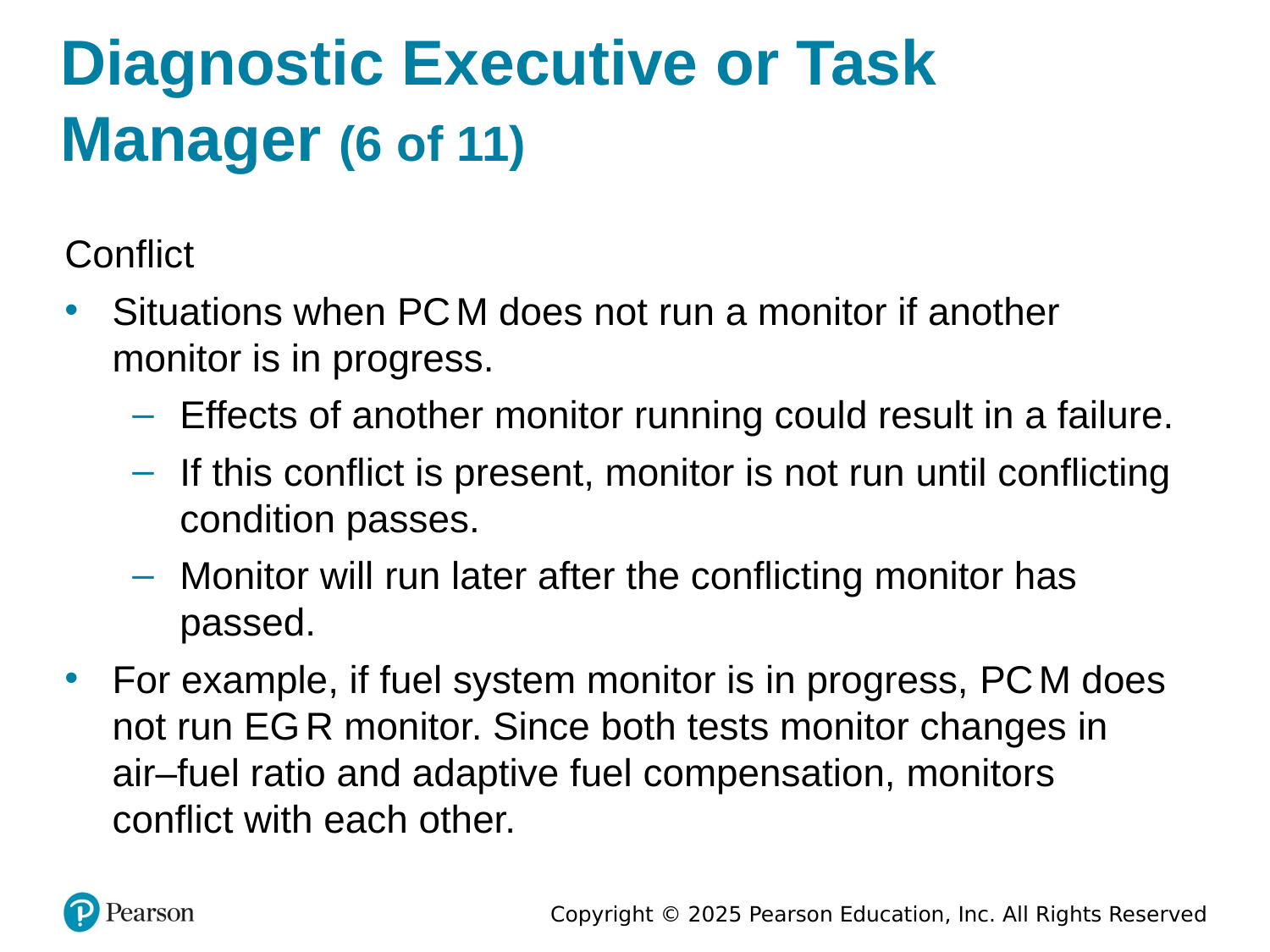

# Diagnostic Executive or Task Manager (6 of 11)
Conflict
Situations when P C M does not run a monitor if another monitor is in progress.
Effects of another monitor running could result in a failure.
If this conflict is present, monitor is not run until conflicting condition passes.
Monitor will run later after the conflicting monitor has passed.
For example, if fuel system monitor is in progress, P C M does not run E G R monitor. Since both tests monitor changes in air–fuel ratio and adaptive fuel compensation, monitors conflict with each other.